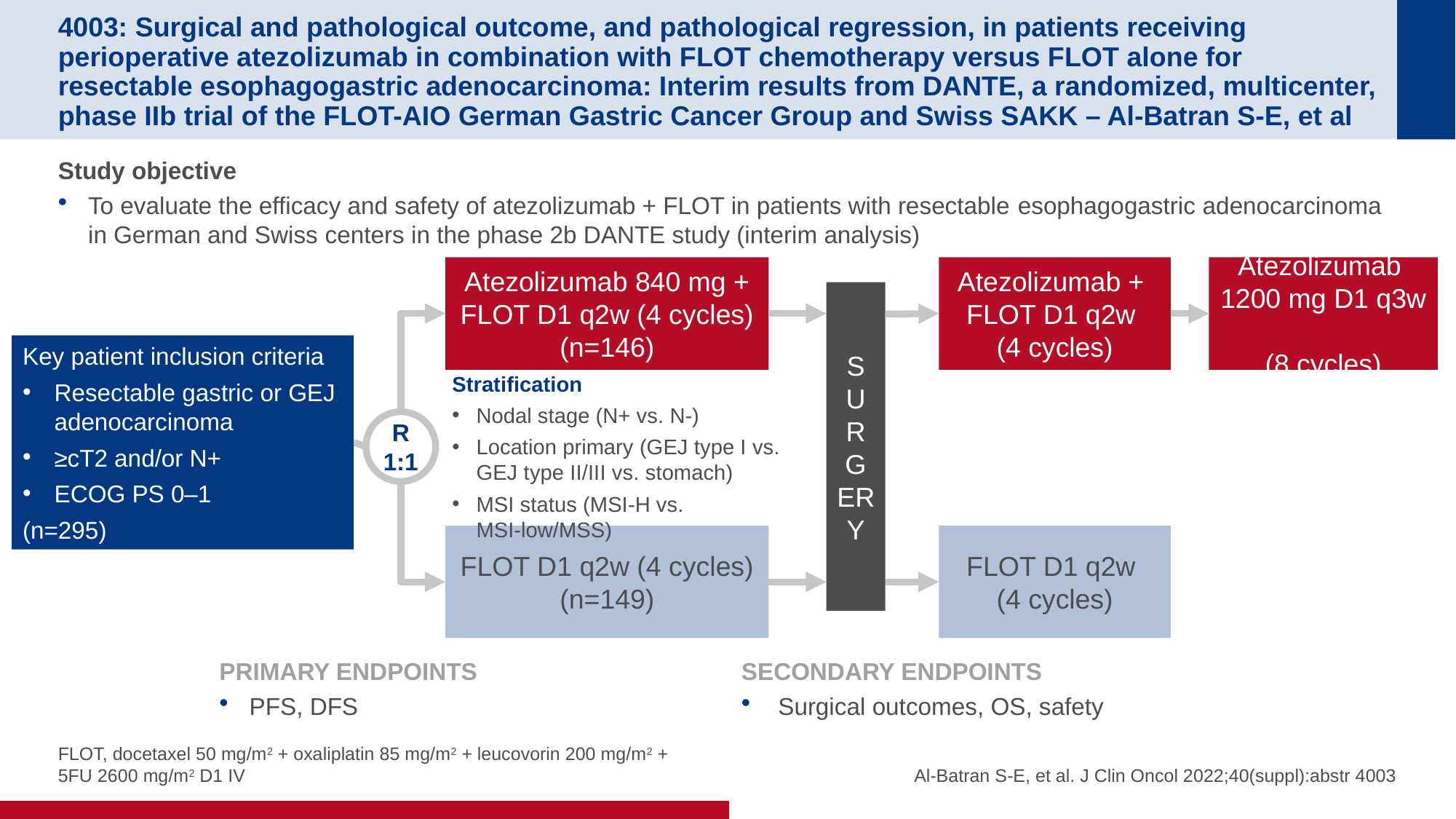

# 4003: Surgical and pathological outcome, and pathological regression, in patients receiving perioperative atezolizumab in combination with FLOT chemotherapy versus FLOT alone for resectable esophagogastric adenocarcinoma: Interim results from DANTE, a randomized, multicenter, phase IIb trial of the FLOT-AIO German Gastric Cancer Group and Swiss SAKK – Al-Batran S-E, et al
Study objective
To evaluate the efficacy and safety of atezolizumab + FLOT in patients with resectable esophagogastric adenocarcinoma in German and Swiss centers in the phase 2b DANTE study (interim analysis)
Atezolizumab 840 mg + FLOT D1 q2w (4 cycles)
(n=146)
Atezolizumab +
FLOT D1 q2w
(4 cycles)
Atezolizumab
1200 mg D1 q3w
(8 cycles)
SURGERY
Key patient inclusion criteria
Resectable gastric or GEJ adenocarcinoma
≥cT2 and/or N+
ECOG PS 0–1
(n=295)
Stratification
Nodal stage (N+ vs. N-)
Location primary (GEJ type I vs.
GEJ type II/III vs. stomach)
MSI status (MSI-H vs. MSI-low/MSS)
R
1:1
FLOT D1 q2w
(4 cycles)
FLOT D1 q2w (4 cycles)
(n=149)
PRIMARY ENDPOINTS
PFS, DFS
SECONDARY ENDPOINTS
 Surgical outcomes, OS, safety
Al-Batran S-E, et al. J Clin Oncol 2022;40(suppl):abstr 4003
FLOT, docetaxel 50 mg/m2 + oxaliplatin 85 mg/m2 + leucovorin 200 mg/m2 + 5FU 2600 mg/m2 D1 IV